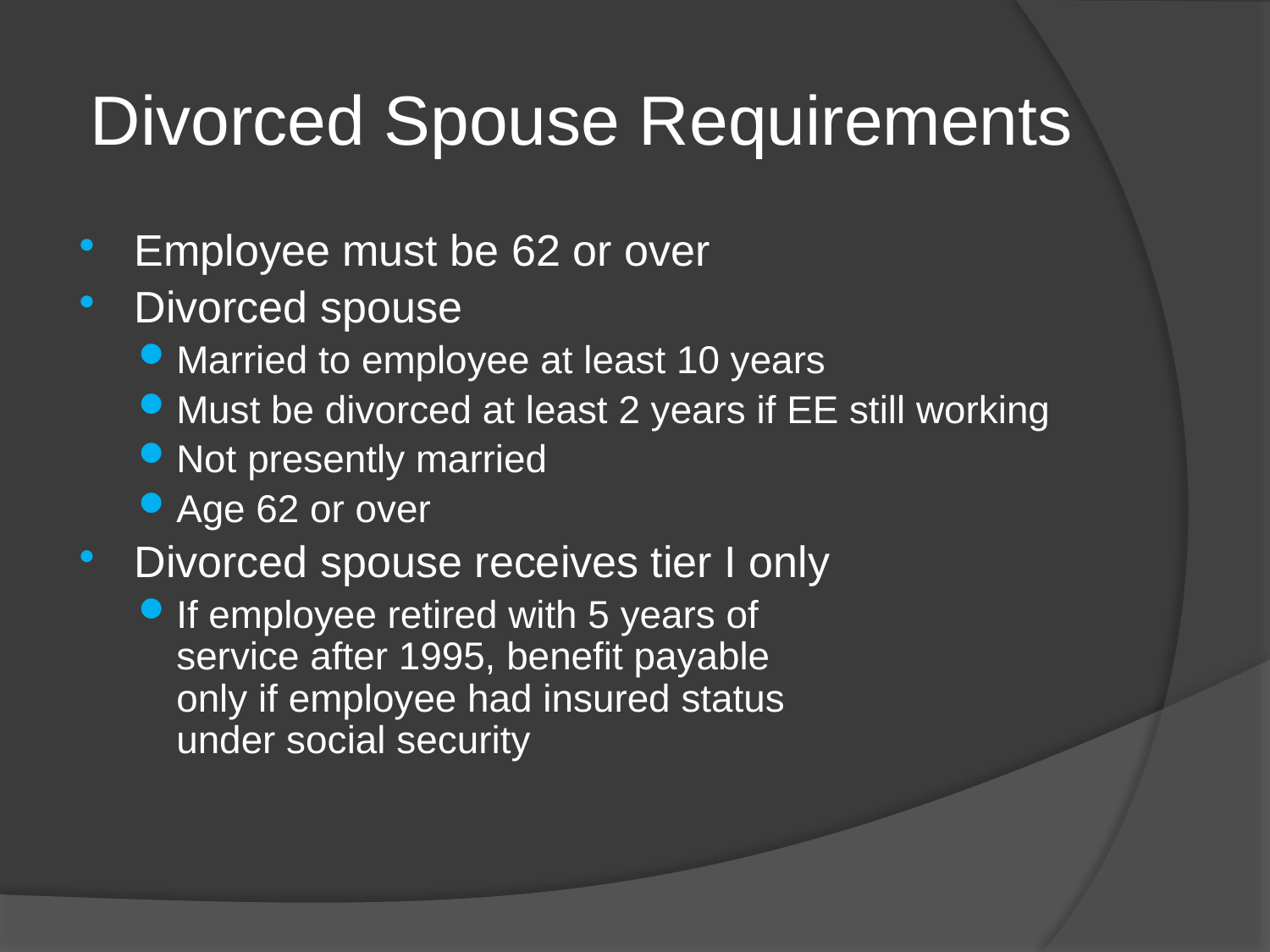

# Divorced Spouse Requirements
Employee must be 62 or over
Divorced spouse
Married to employee at least 10 years
Must be divorced at least 2 years if EE still working
Not presently married
Age 62 or over
Divorced spouse receives tier I only
If employee retired with 5 years of
service after 1995, benefit payable
only if employee had insured status
under social security